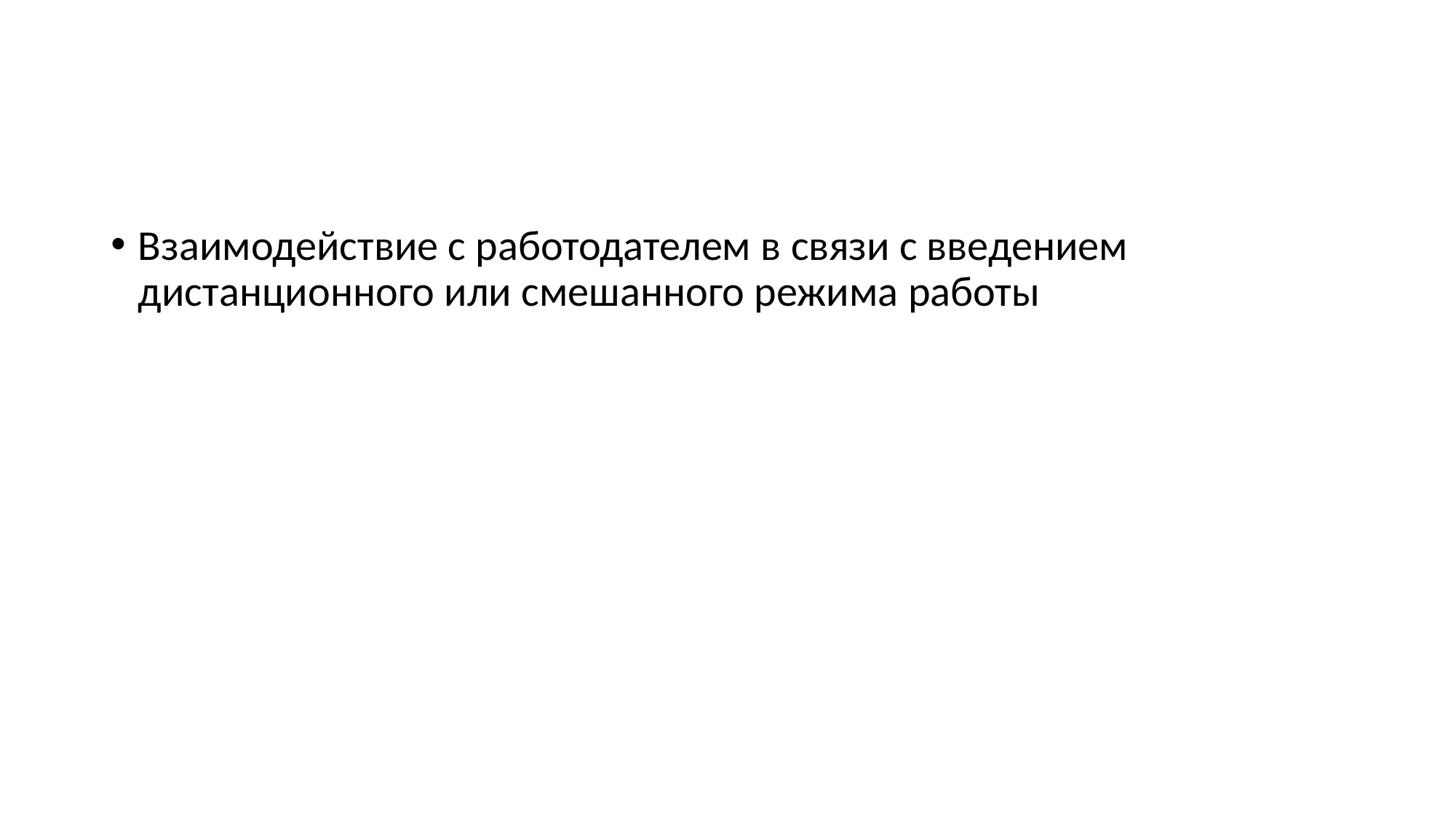

#
Взаимодействие с работодателем в связи с введением дистанционного или смешанного режима работы